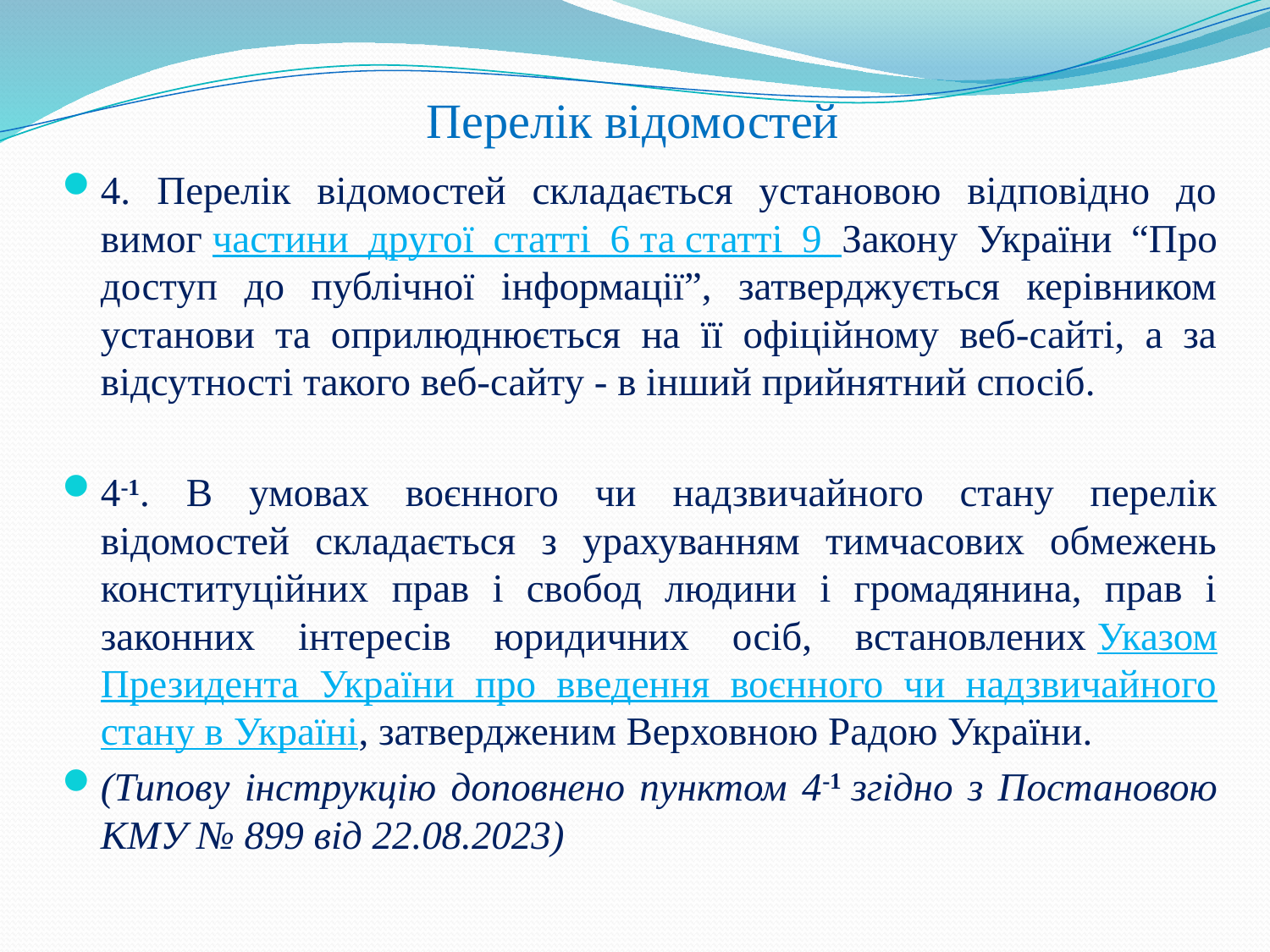

# Перелік відомостей
4. Перелік відомостей складається установою відповідно до вимог частини другої статті 6 та статті 9 Закону України “Про доступ до публічної інформації”, затверджується керівником установи та оприлюднюється на її офіційному веб-сайті, а за відсутності такого веб-сайту - в інший прийнятний спосіб.

4-1. В умовах воєнного чи надзвичайного стану перелік відомостей складається з урахуванням тимчасових обмежень конституційних прав і свобод людини і громадянина, прав і законних інтересів юридичних осіб, встановлених Указом Президента України про введення воєнного чи надзвичайного стану в Україні, затвердженим Верховною Радою України.
(Типову інструкцію доповнено пунктом 4-1 згідно з Постановою КМУ № 899 від 22.08.2023)